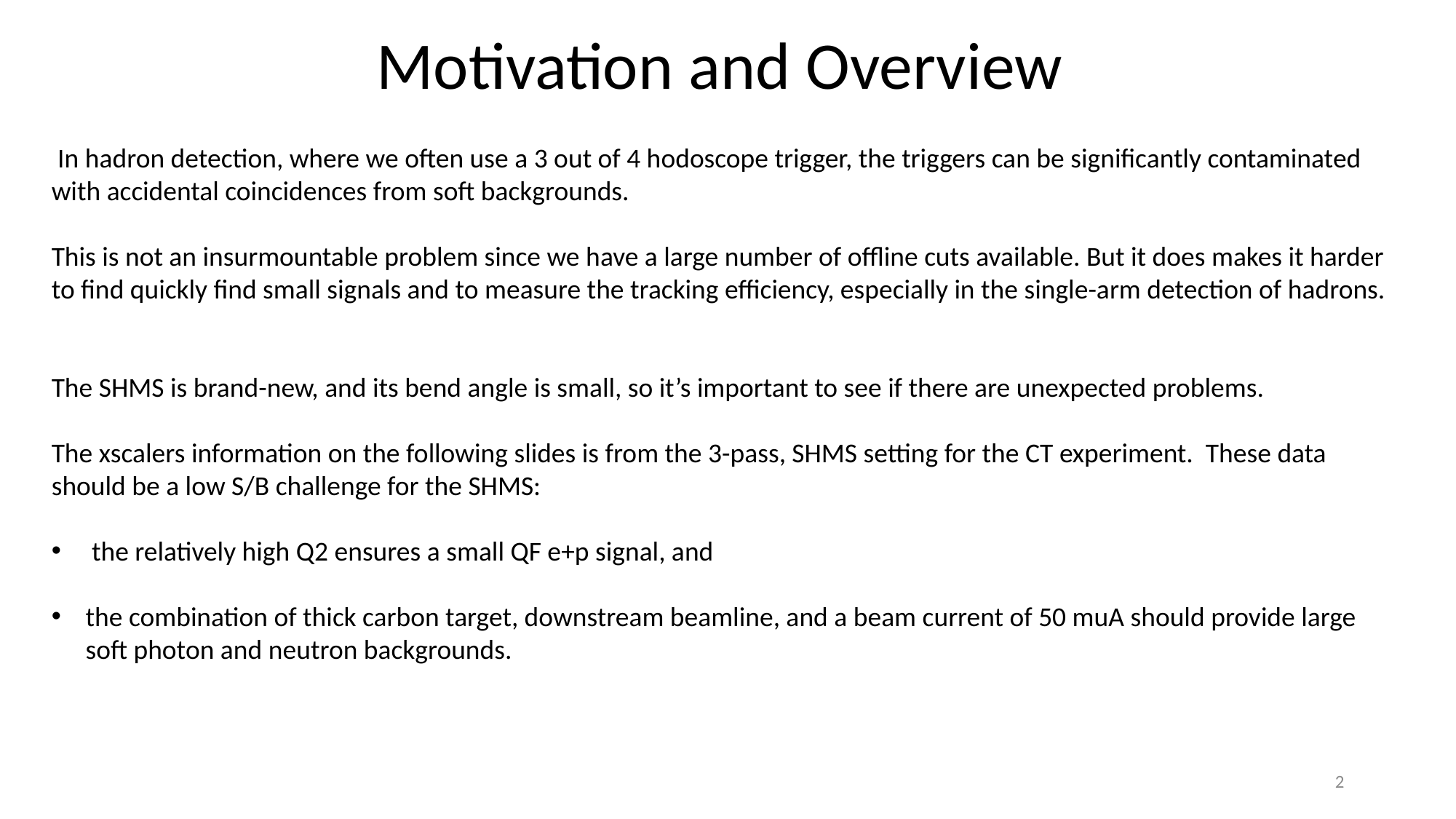

# Motivation and Overview
 In hadron detection, where we often use a 3 out of 4 hodoscope trigger, the triggers can be significantly contaminated with accidental coincidences from soft backgrounds.

This is not an insurmountable problem since we have a large number of offline cuts available. But it does makes it harder to find quickly find small signals and to measure the tracking efficiency, especially in the single-arm detection of hadrons.

The SHMS is brand-new, and its bend angle is small, so it’s important to see if there are unexpected problems.

The xscalers information on the following slides is from the 3-pass, SHMS setting for the CT experiment.  These data should be a low S/B challenge for the SHMS:

 the relatively high Q2 ensures a small QF e+p signal, and

the combination of thick carbon target, downstream beamline, and a beam current of 50 muA should provide large soft photon and neutron backgrounds.

2